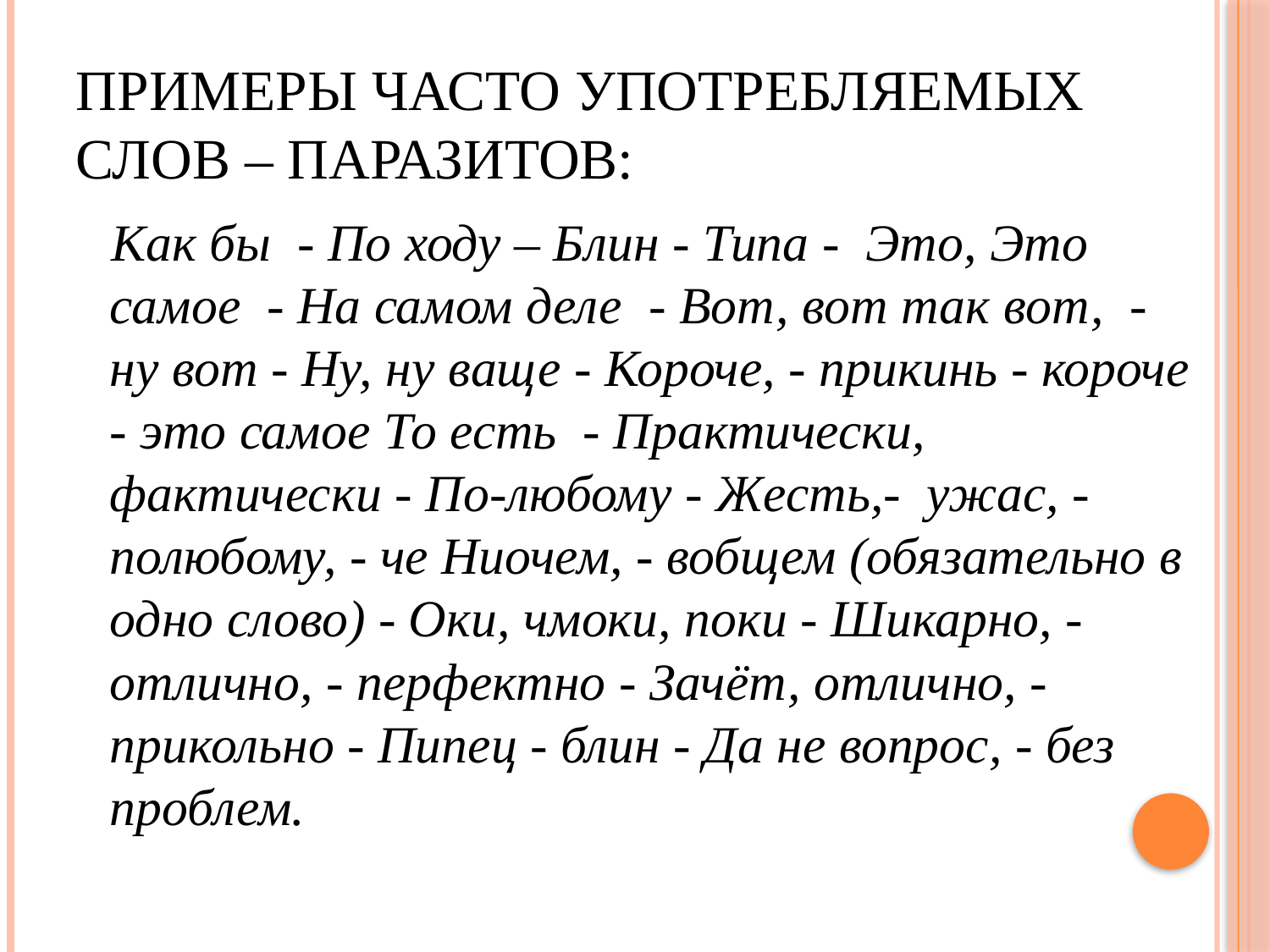

# Примеры часто употребляемых слов – паразитов:

    Как бы  - По ходу – Блин - Типа -  Это, Это самое  - На самом деле  - Вот, вот так вот,  - ну вот - Ну, ну ваще - Короче, - прикинь - короче - это самое То есть  - Практически, фактически - По-любому - Жесть,-  ужас, - полюбому, - че Ниочем, - вобщем (обязательно в одно слово) - Оки, чмоки, поки - Шикарно, - отлично, - перфектно - Зачёт, отлично, - прикольно - Пипец - блин - Да не вопрос, - без проблем.